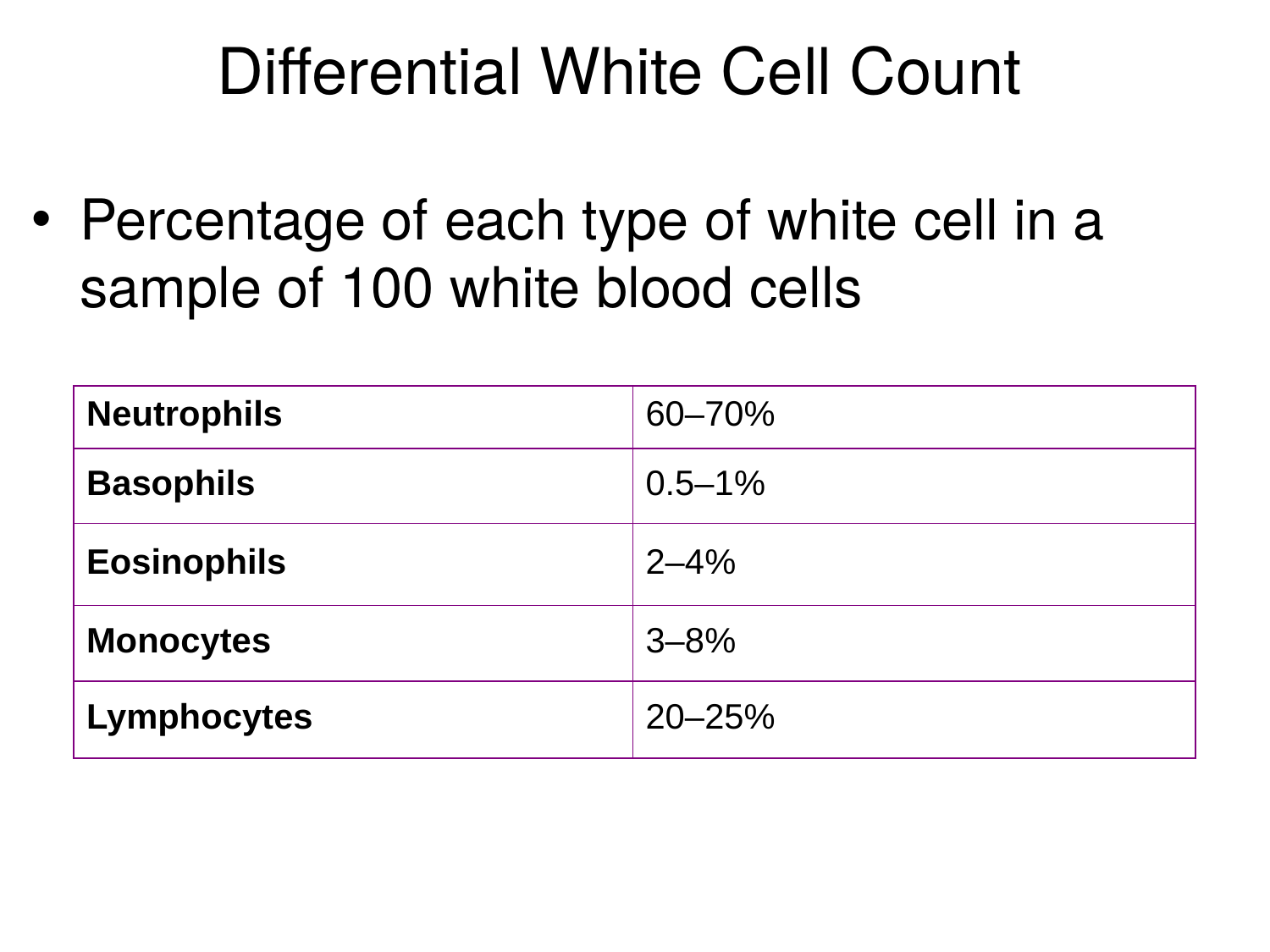

# Differential White Cell Count
Percentage of each type of white cell in a sample of 100 white blood cells
| Neutrophils | 60–70% |
| --- | --- |
| Basophils | 0.5–1% |
| Eosinophils | 2–4% |
| Monocytes | 3–8% |
| Lymphocytes | 20–25% |